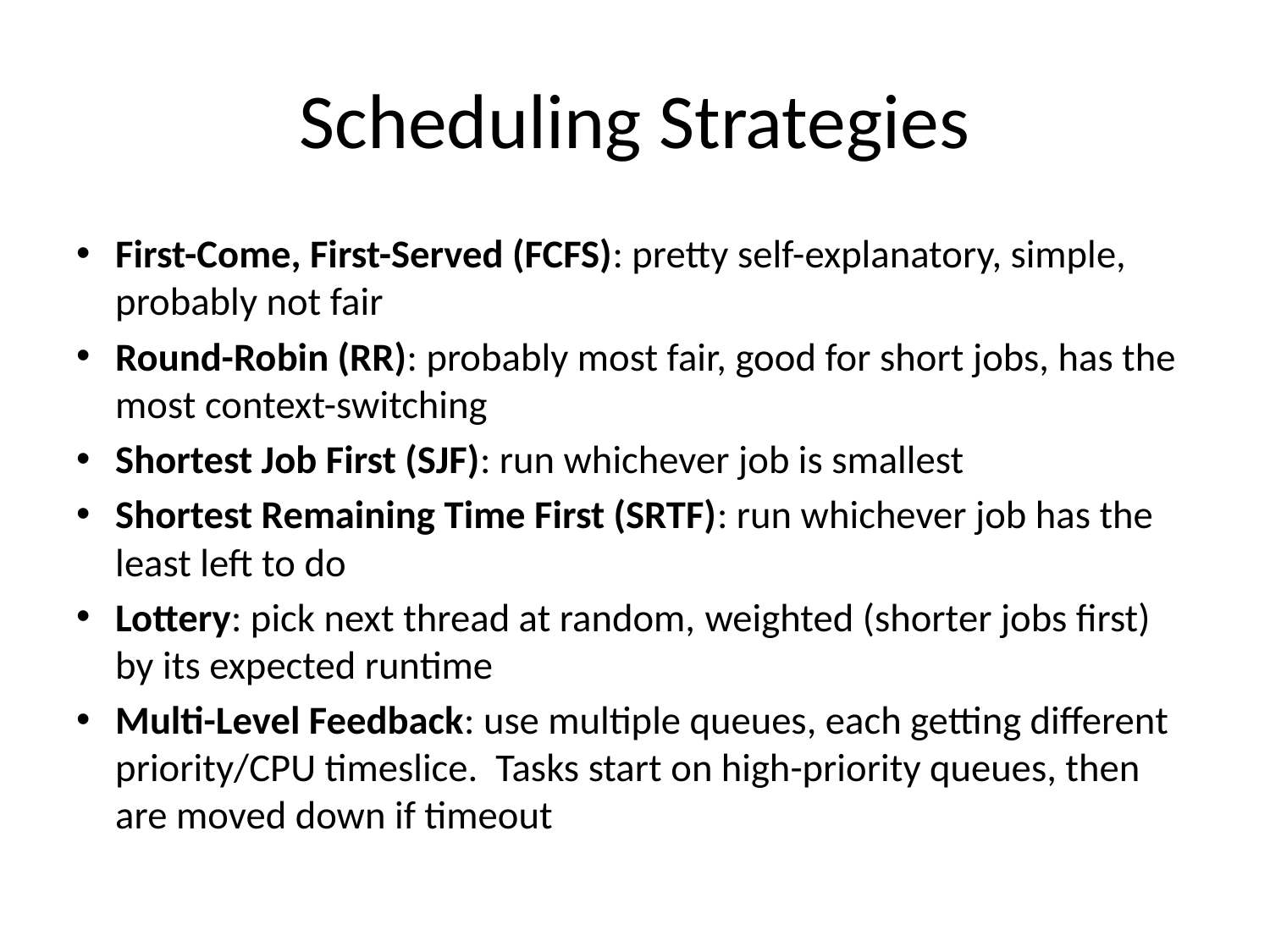

# Scheduling Strategies
First-Come, First-Served (FCFS): pretty self-explanatory, simple, probably not fair
Round-Robin (RR): probably most fair, good for short jobs, has the most context-switching
Shortest Job First (SJF): run whichever job is smallest
Shortest Remaining Time First (SRTF): run whichever job has the least left to do
Lottery: pick next thread at random, weighted (shorter jobs first) by its expected runtime
Multi-Level Feedback: use multiple queues, each getting different priority/CPU timeslice.  Tasks start on high-priority queues, then are moved down if timeout